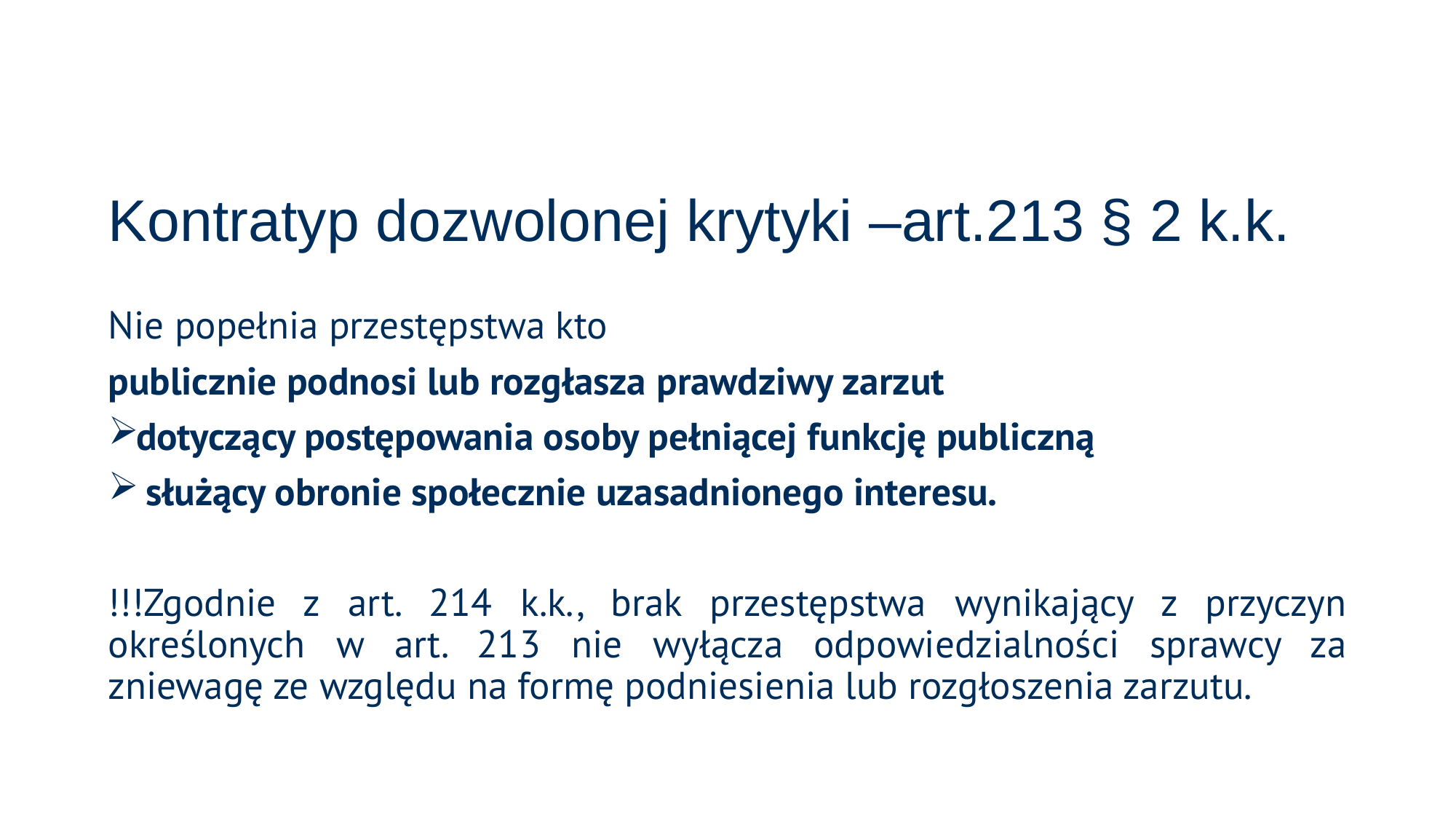

# Kontratyp dozwolonej krytyki –art.213 § 2 k.k.
Nie popełnia przestępstwa kto
publicznie podnosi lub rozgłasza prawdziwy zarzut
dotyczący postępowania osoby pełniącej funkcję publiczną
 służący obronie społecznie uzasadnionego interesu.

!!!Zgodnie z art. 214 k.k., brak przestępstwa wynikający z przyczyn określonych w art. 213 nie wyłącza odpowiedzialności sprawcy za zniewagę ze względu na formę podniesienia lub rozgłoszenia zarzutu.